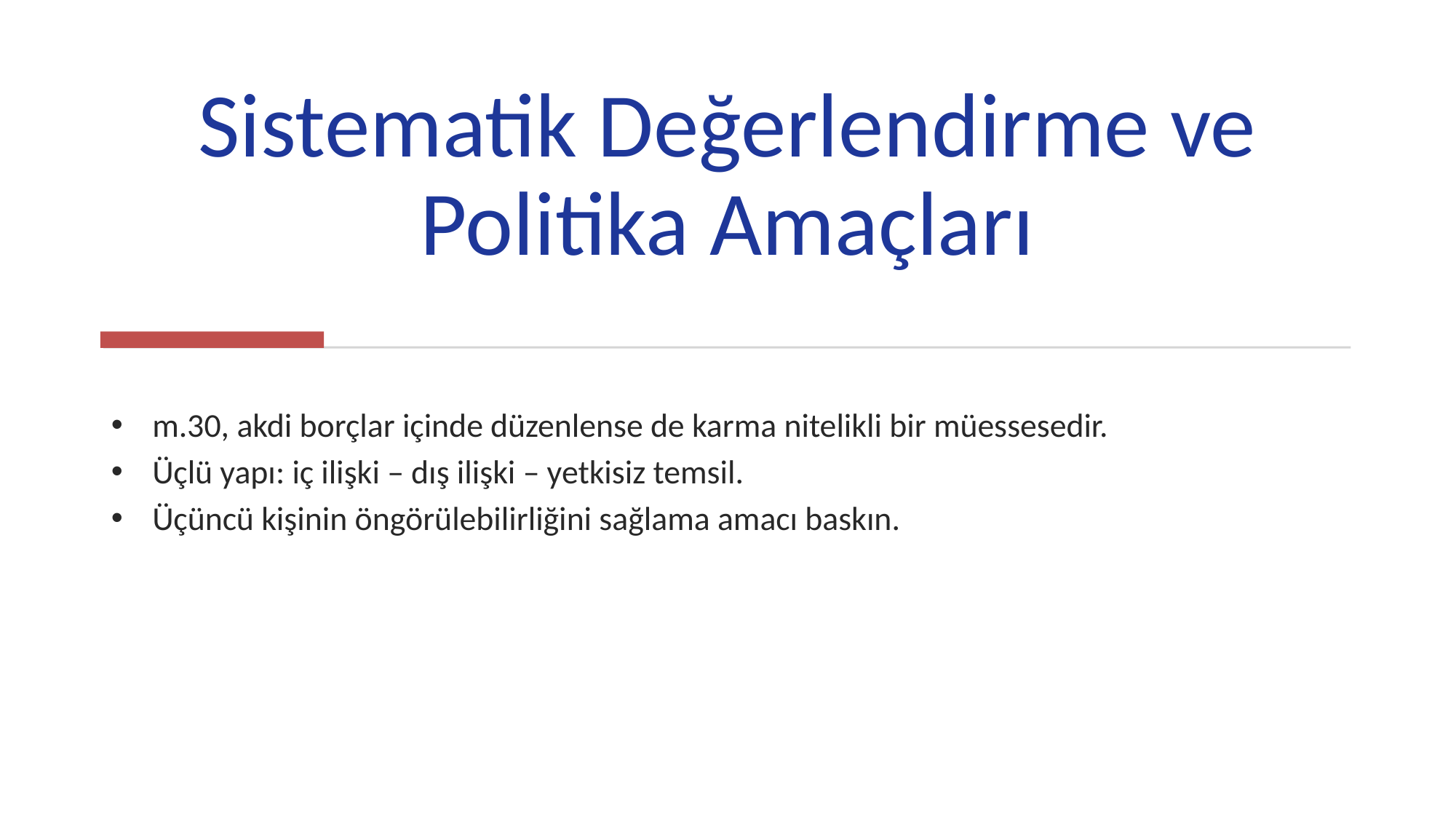

# Sistematik Değerlendirme ve Politika Amaçları

m.30, akdi borçlar içinde düzenlense de karma nitelikli bir müessesedir.
Üçlü yapı: iç ilişki – dış ilişki – yetkisiz temsil.
Üçüncü kişinin öngörülebilirliğini sağlama amacı baskın.